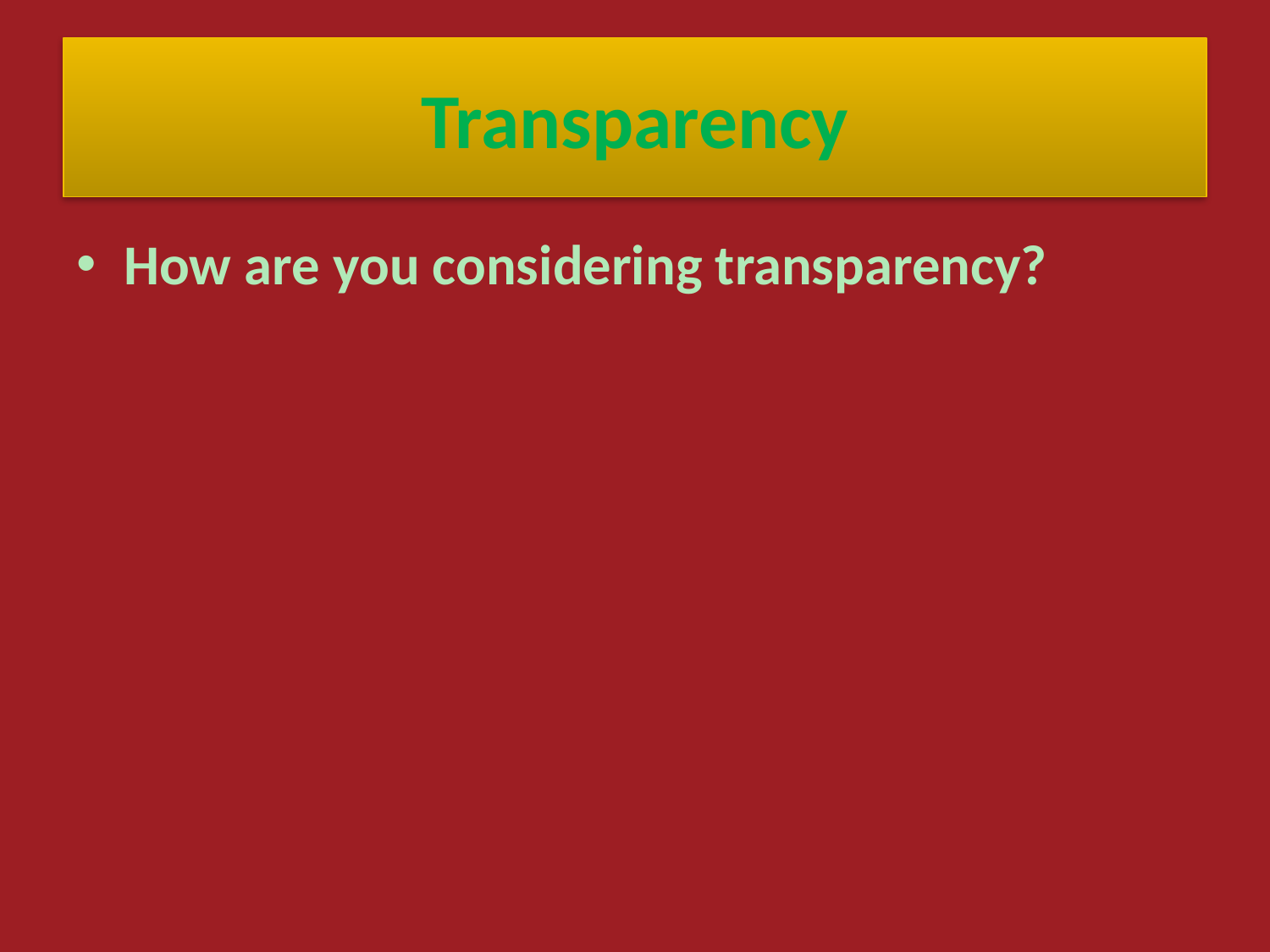

# Transparency
How are you considering transparency?